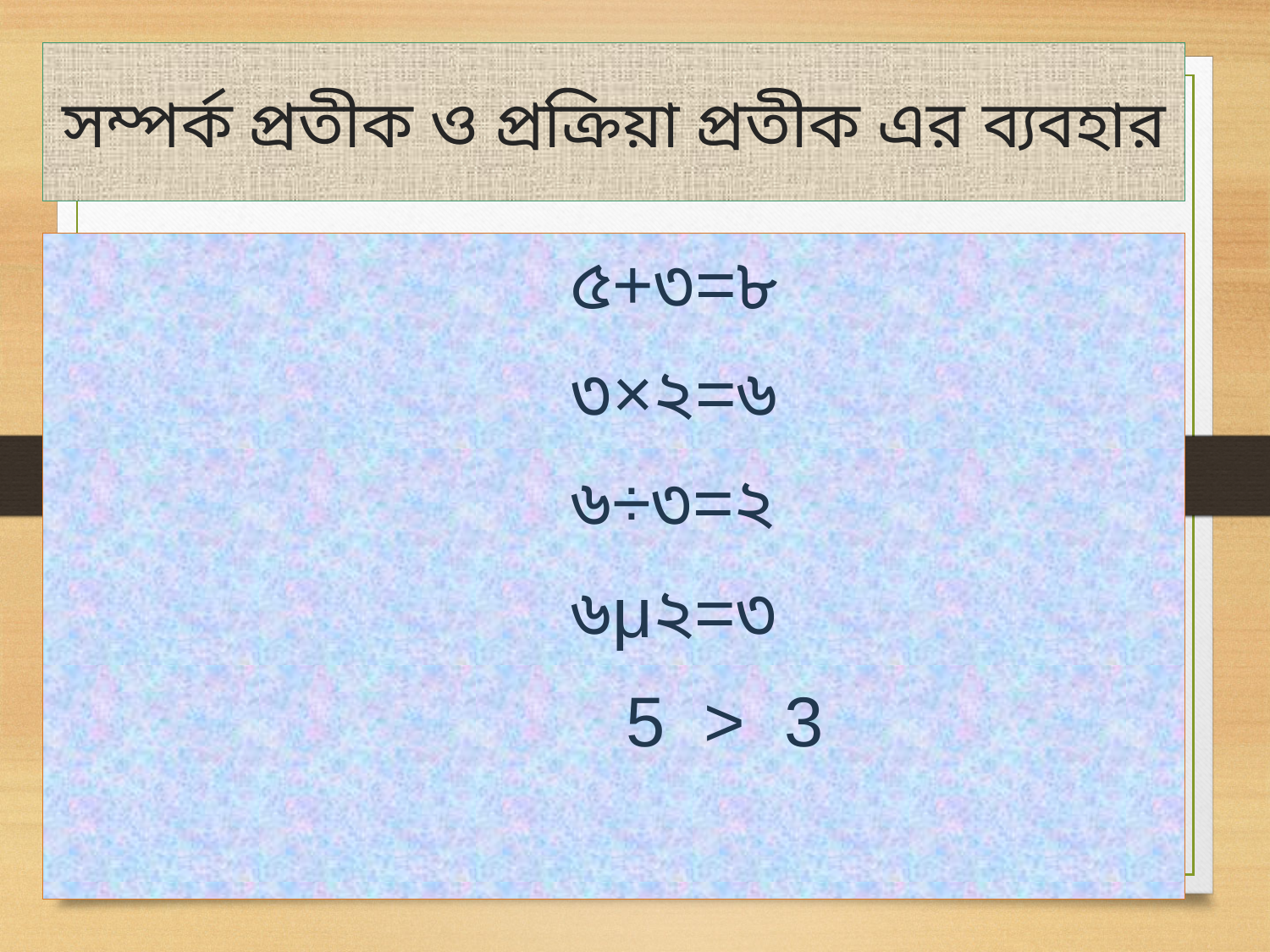

# সম্পর্ক প্রতীক ও প্রক্রিয়া প্রতীক এর ব্যবহার
                            ৫+৩=৮
                            ৩×২=৬
                            ৬÷৩=২
                            ৬μ২=৩
                             5  >  3